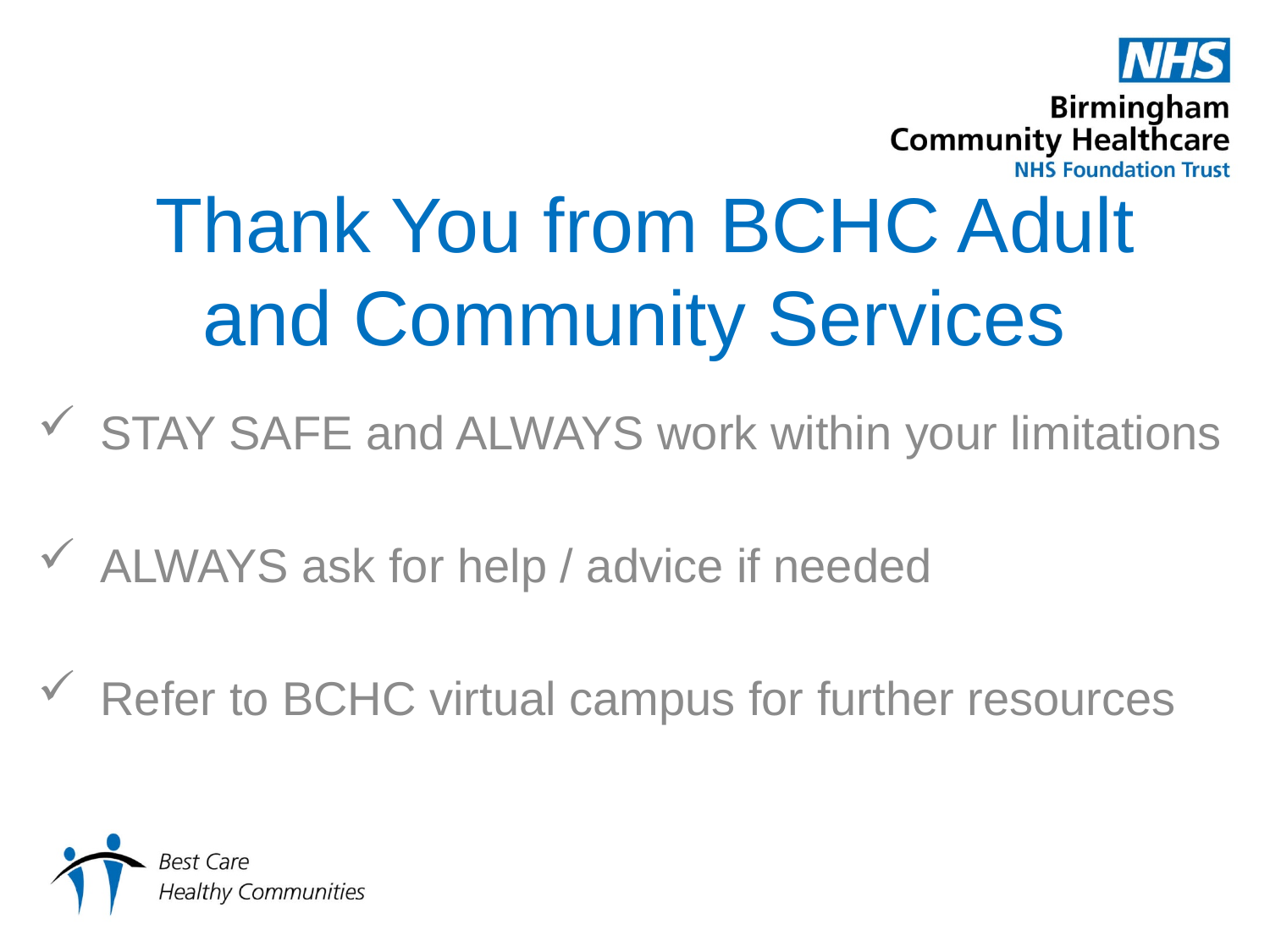

# Thank You from BCHC Adult and Community Services
STAY SAFE and ALWAYS work within your limitations

ALWAYS ask for help / advice if needed

Refer to BCHC virtual campus for further resources